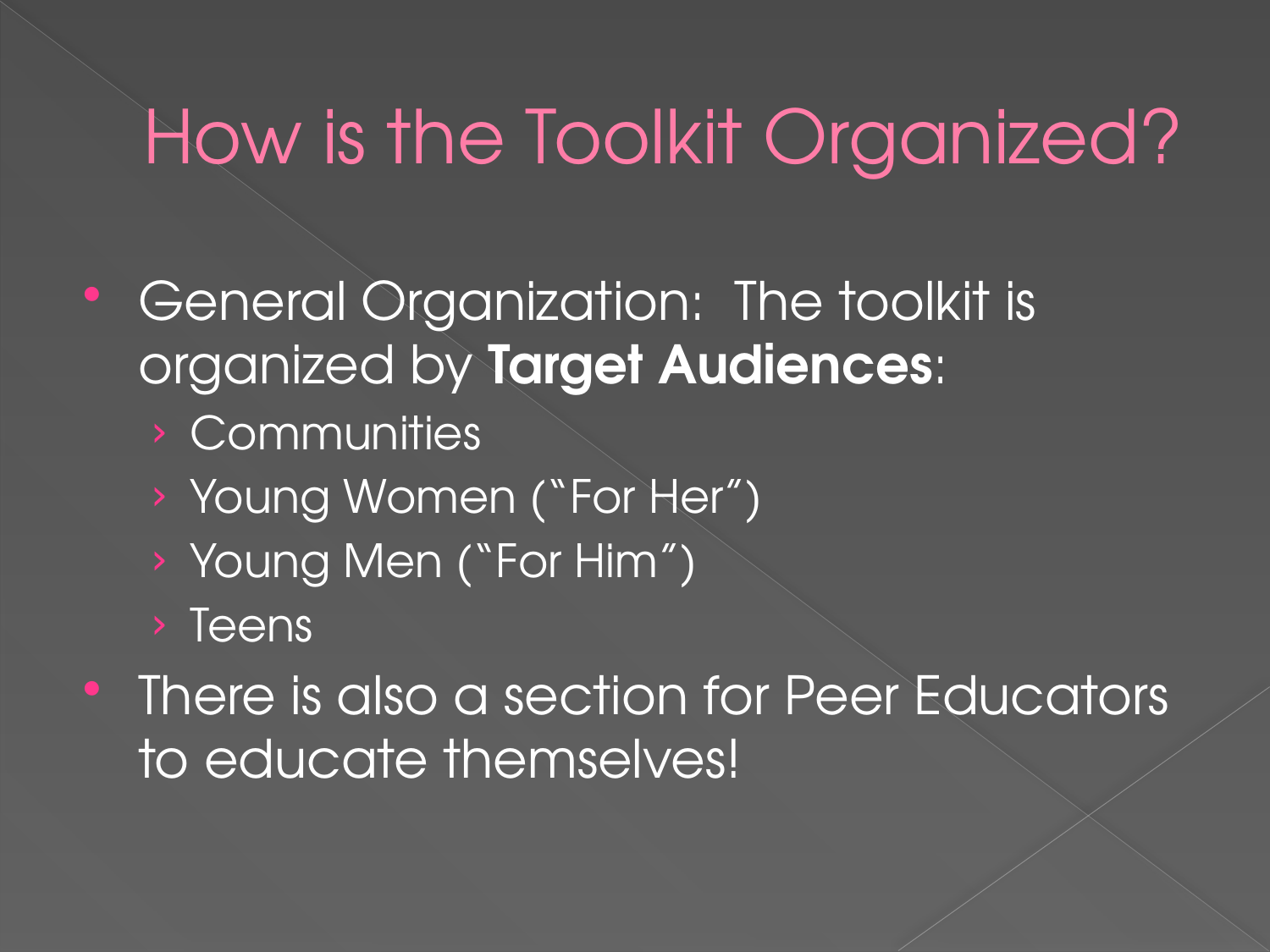

# How is the Toolkit Organized?
General Organization:  The toolkit is organized by Target Audiences:
Communities
Young Women (“For Her”)
Young Men (“For Him”)
Teens
There is also a section for Peer Educators to educate themselves!